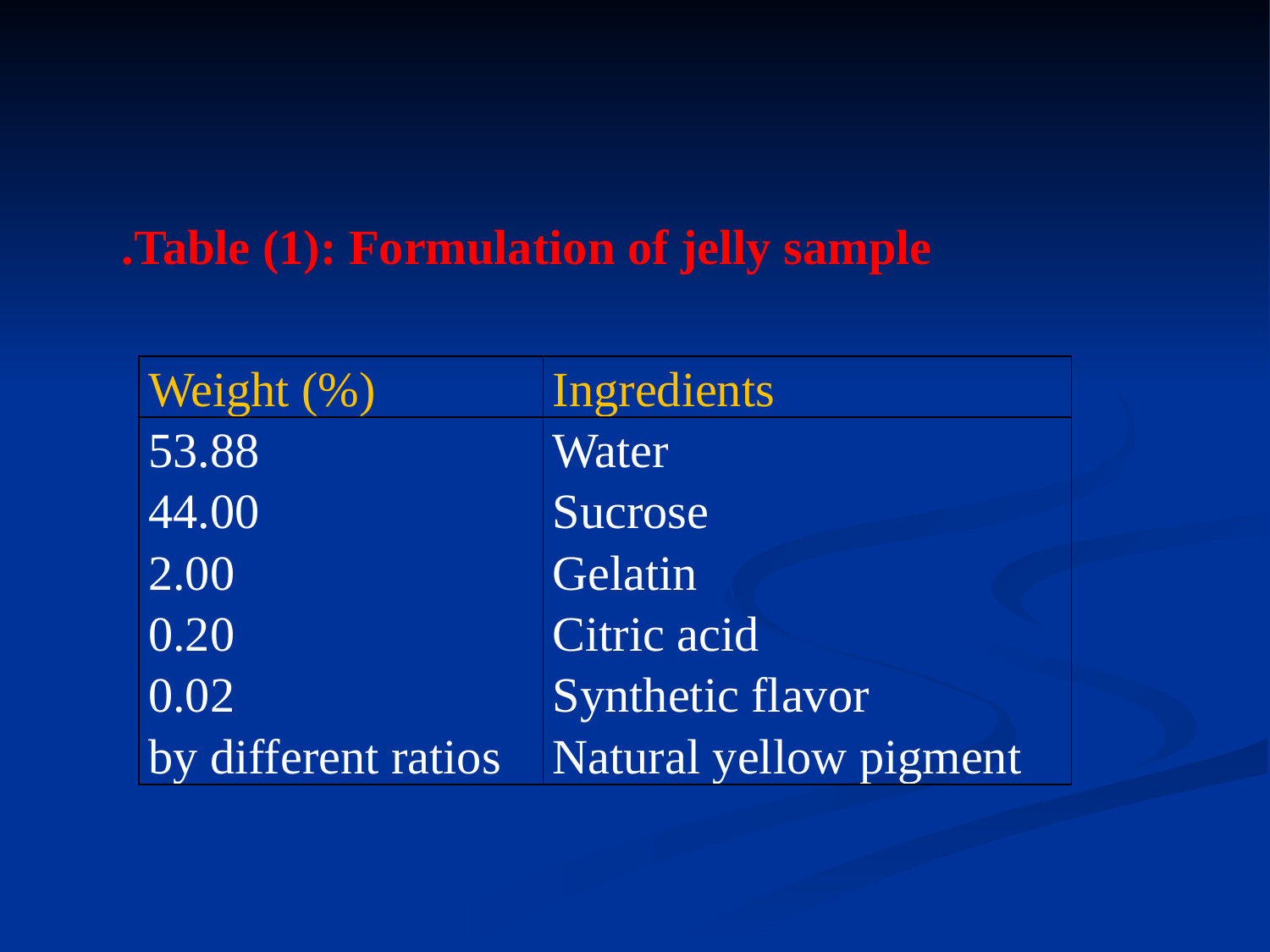

Table (1): Formulation of jelly sample.

| Weight (%) | Ingredients |
| --- | --- |
| 53.88 44.00 2.00 0.20 0.02 by different ratios | Water Sucrose Gelatin Citric acid Synthetic flavor Natural yellow pigment |